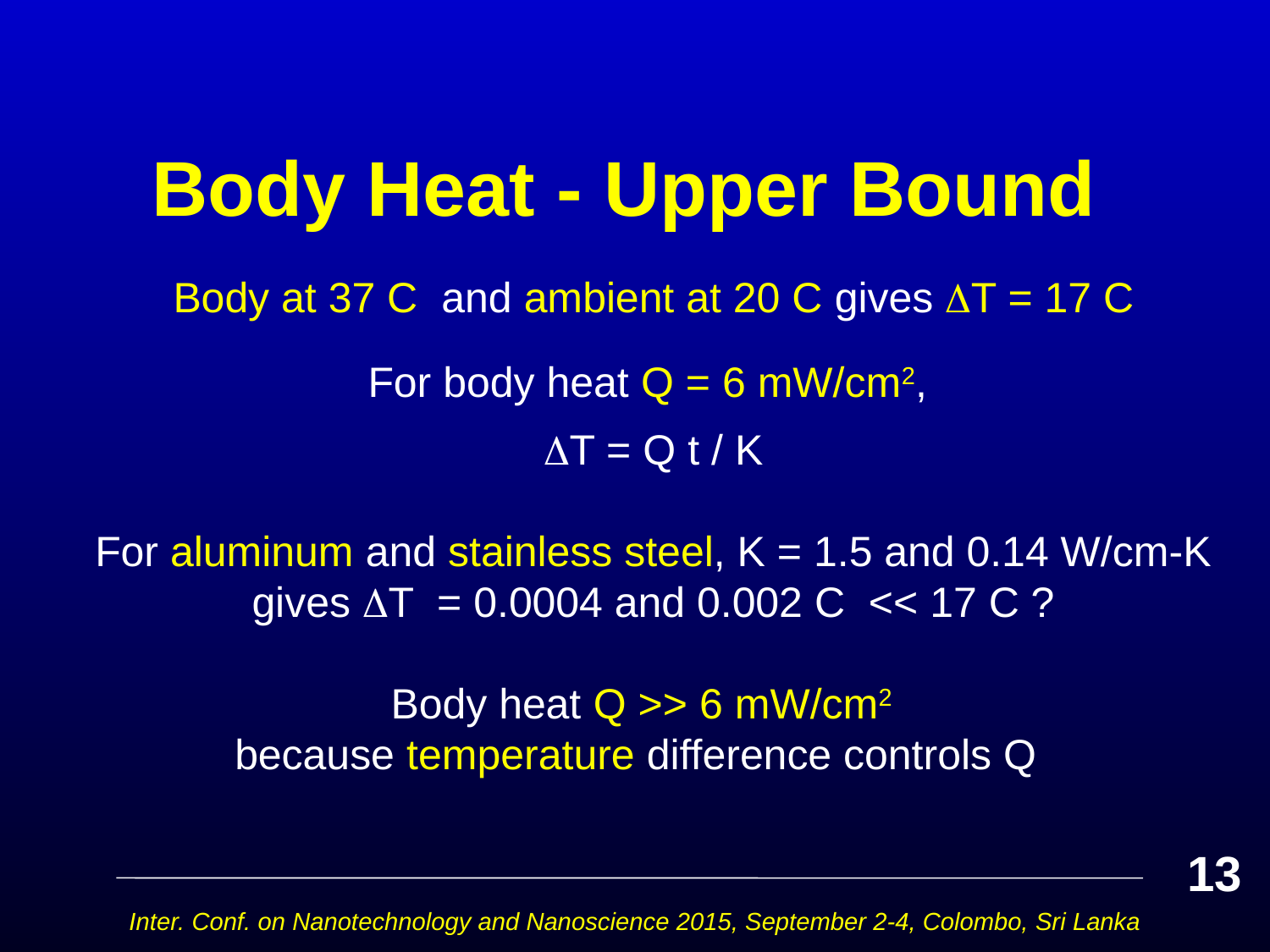

# Body Heat - Upper Bound
Body at 37 C  and ambient at 20 C gives ΔT = 17 C

For body heat Q = 6 mW/cm2,

ΔT = Q t / K

For aluminum and stainless steel, K = 1.5 and 0.14 W/cm-K gives ΔT  = 0.0004 and 0.002 C  << 17 C ?

Body heat Q >> 6 mW/cm2
because temperature difference controls Q
13
Inter. Conf. on Nanotechnology and Nanoscience 2015, September 2-4, Colombo, Sri Lanka